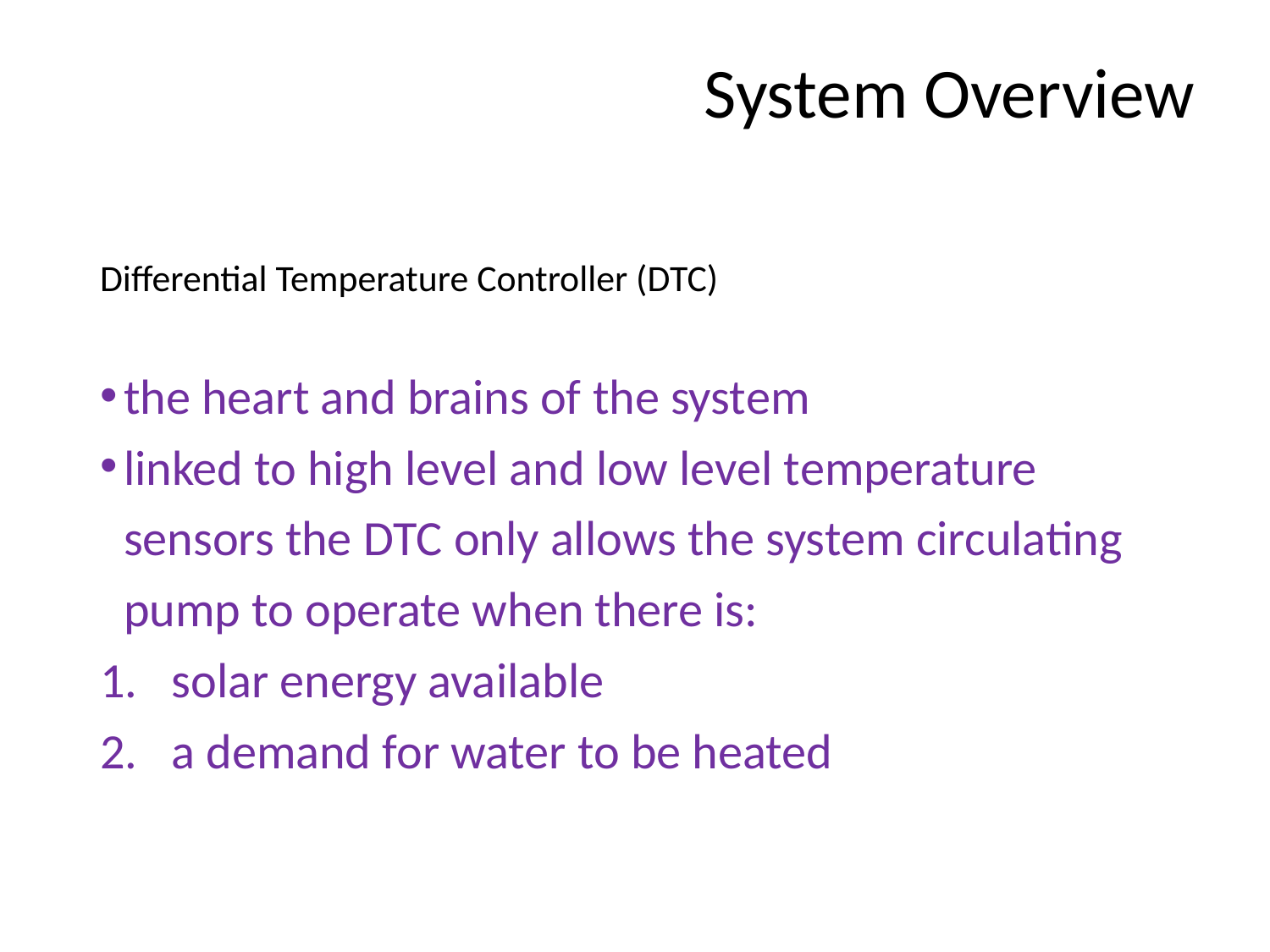

# System Overview
Differential Temperature Controller (DTC)

the heart and brains of the system
linked to high level and low level temperature sensors the DTC only allows the system circulating pump to operate when there is:
solar energy available
a demand for water to be heated